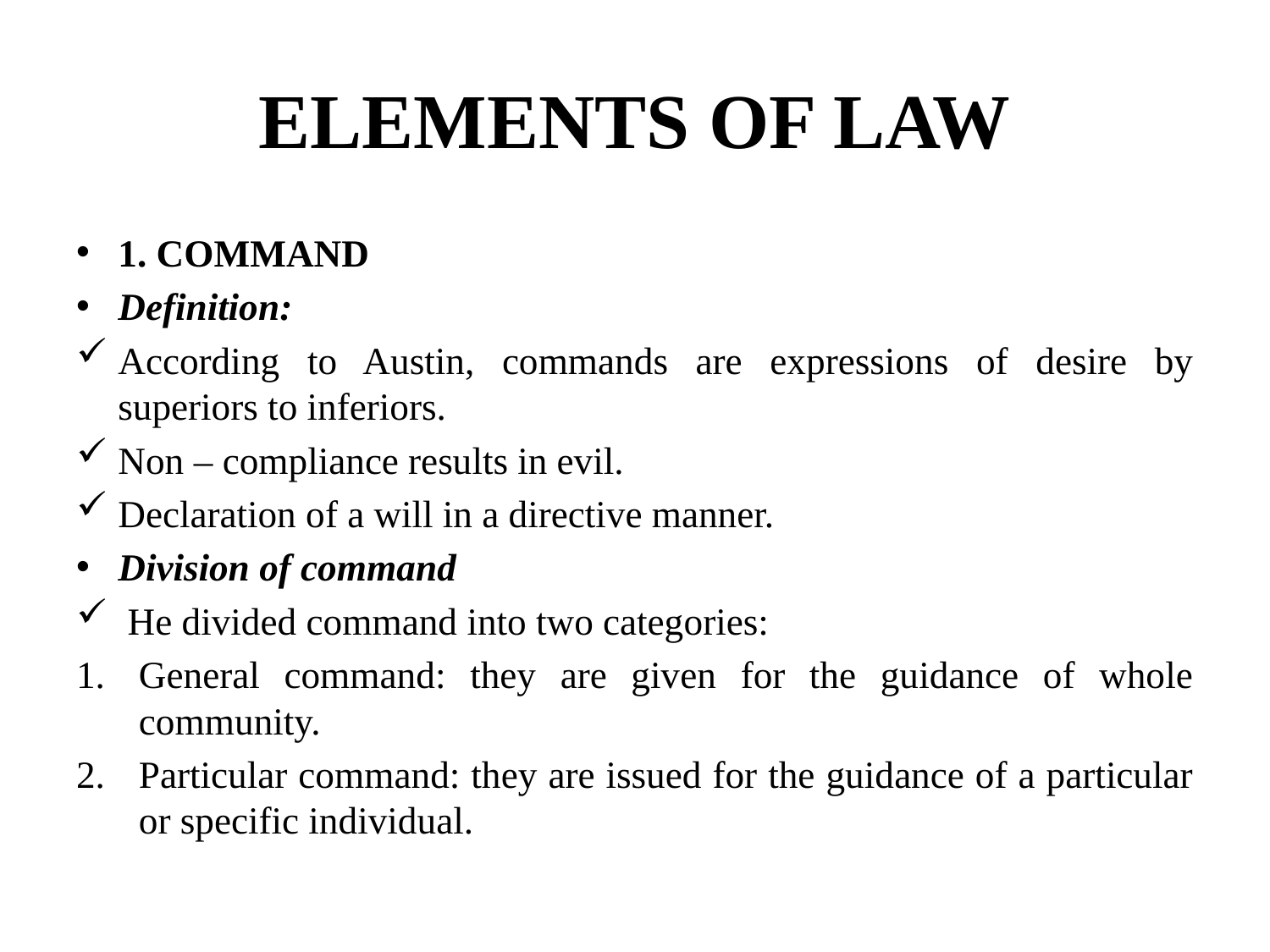

# ELEMENTS OF LAW
1. COMMAND
Definition:
According to Austin, commands are expressions of desire by superiors to inferiors.
Non – compliance results in evil.
Declaration of a will in a directive manner.
Division of command
 He divided command into two categories:
General command: they are given for the guidance of whole community.
Particular command: they are issued for the guidance of a particular or specific individual.